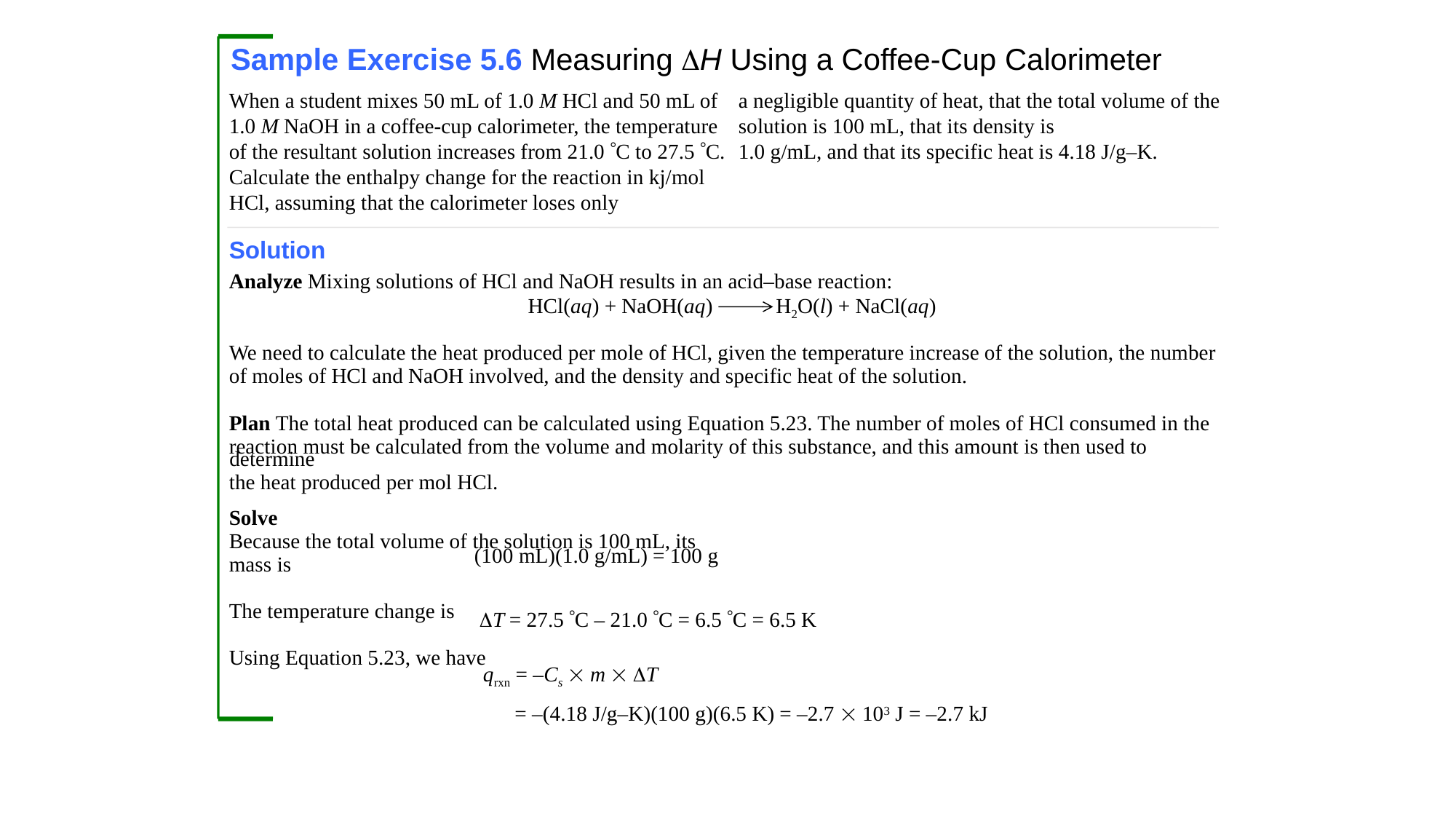

Sample Exercise 5.6 Measuring ΔH Using a Coffee-Cup Calorimeter
When a student mixes 50 mL of 1.0 M HCl and 50 mL of 1.0 M NaOH in a coffee-cup calorimeter, the temperature of the resultant solution increases from 21.0 °C to 27.5 °C. Calculate the enthalpy change for the reaction in kj/mol HCl, assuming that the calorimeter loses only
a negligible quantity of heat, that the total volume of the solution is 100 mL, that its density is
1.0 g/mL, and that its specific heat is 4.18 J/g–K.

Solution
Analyze Mixing solutions of HCl and NaOH results in an acid–base reaction:
HCl(aq) + NaOH(aq)            H2O(l) + NaCl(aq)

We need to calculate the heat produced per mole of HCl, given the temperature increase of the solution, the number
of moles of HCl and NaOH involved, and the density and specific heat of the solution.

Plan The total heat produced can be calculated using Equation 5.23. The number of moles of HCl consumed in the
reaction must be calculated from the volume and molarity of this substance, and this amount is then used to determine
the heat produced per mol HCl.

Solve
Because the total volume of the solution is 100 mL, its
mass is

The temperature change is

Using Equation 5.23, we have
(100 mL)(1.0 g/mL) = 100 g
ΔT = 27.5 °C – 21.0 °C = 6.5 °C = 6.5 K
qrxn = –Cs × m × ΔT
      = –(4.18 J/g–K)(100 g)(6.5 K) = –2.7 × 103 J = –2.7 kJ